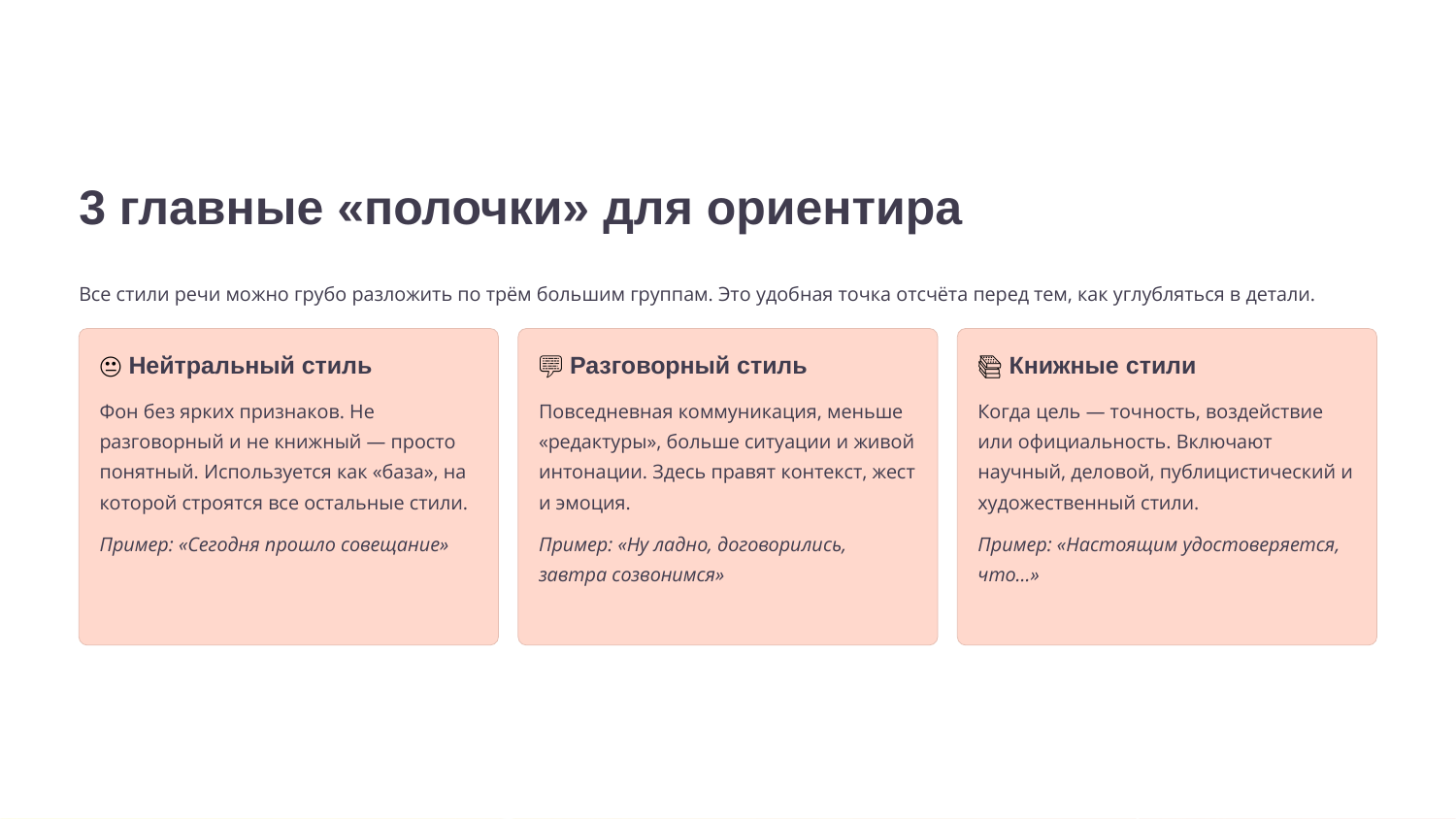

3 главные «полочки» для ориентира
Все стили речи можно грубо разложить по трём большим группам. Это удобная точка отсчёта перед тем, как углубляться в детали.

😐 Нейтральный стиль
💬 Разговорный стиль
📚 Книжные стили
Фон без ярких признаков. Не разговорный и не книжный — просто понятный. Используется как «база», на которой строятся все остальные стили.
Пример: «Сегодня прошло совещание»
Повседневная коммуникация, меньше «редактуры», больше ситуации и живой интонации. Здесь правят контекст, жест и эмоция.
Пример: «Ну ладно, договорились, завтра созвонимся»
Когда цель — точность, воздействие или официальность. Включают научный, деловой, публицистический и художественный стили.
Пример: «Настоящим удостоверяется, что…»